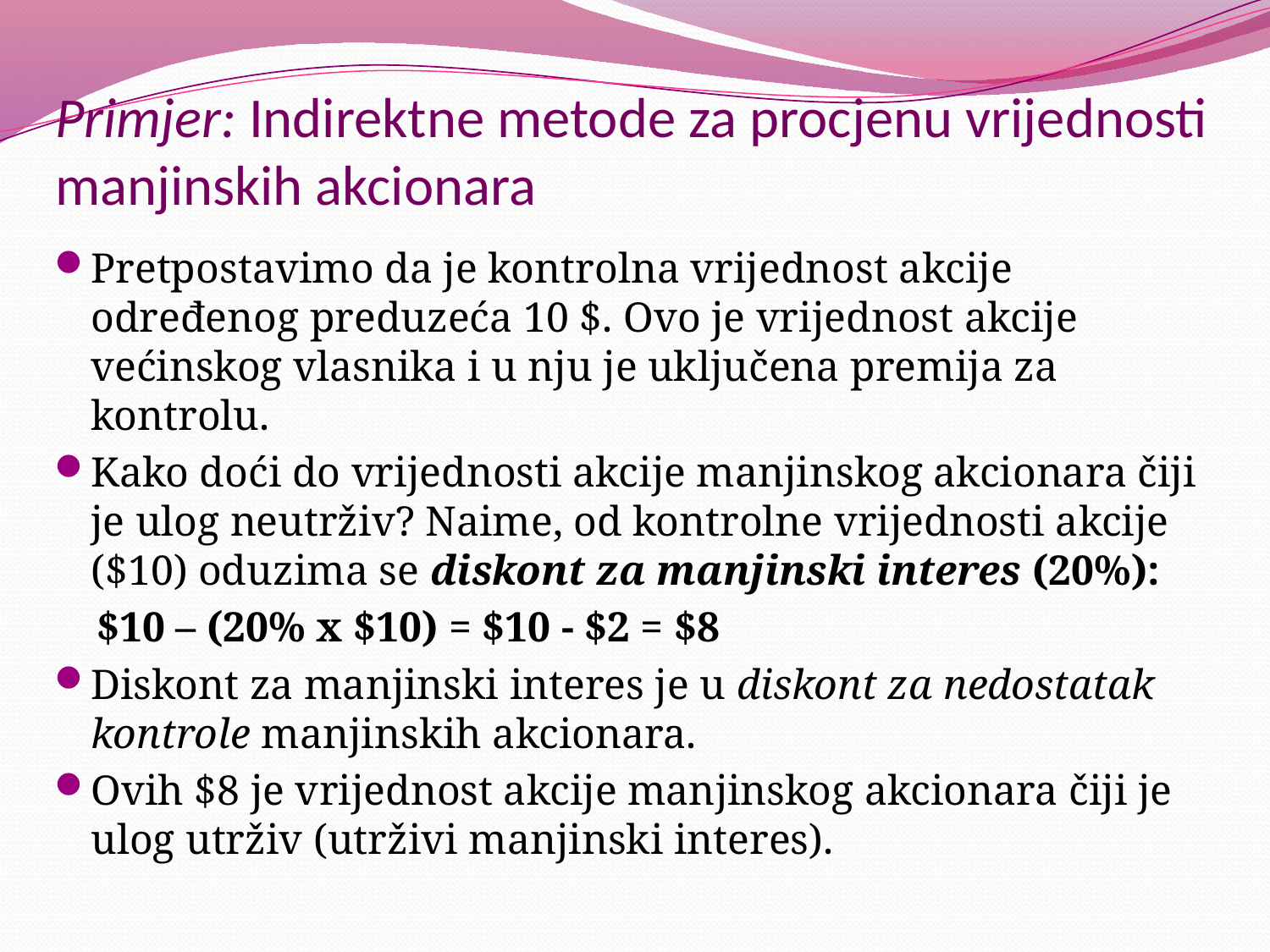

# Primjer: Indirektne metode za procjenu vrijednosti manjinskih akcionara
Pretpostavimo da je kontrolna vrijednost akcije određenog preduzeća 10 $. Ovo je vrijednost akcije većinskog vlasnika i u nju je uključena premija za kontrolu.
Kako doći do vrijednosti akcije manjinskog akcionara čiji je ulog neutrživ? Naime, od kontrolne vrijednosti akcije ($10) oduzima se diskont za manjinski interes (20%):
    $10 – (20% x $10) = $10 - $2 = $8
Diskont za manjinski interes je u diskont za nedostatak kontrole manjinskih akcionara.
Ovih $8 je vrijednost akcije manjinskog akcionara čiji je ulog utrživ (utrživi manjinski interes).